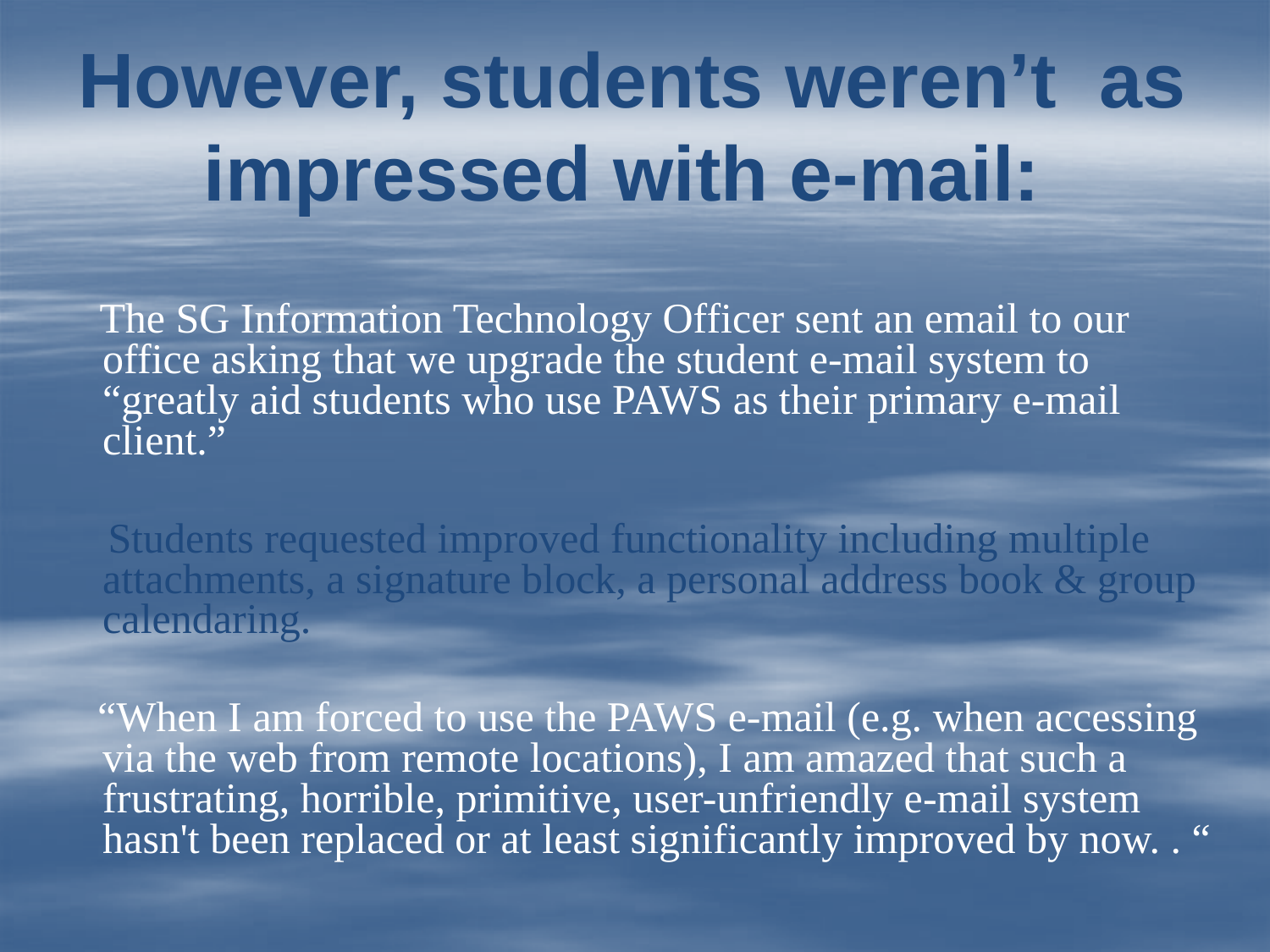

# However, students weren’t  as impressed with e-mail:

     The SG Information Technology Officer sent an email to our office asking that we upgrade the student e-mail system to “greatly aid students who use PAWS as their primary e-mail client.”

     Students requested improved functionality including multiple attachments, a signature block, a personal address book & group calendaring.

    “When I am forced to use the PAWS e-mail (e.g. when accessing via the web from remote locations), I am amazed that such a frustrating, horrible, primitive, user-unfriendly e-mail system hasn't been replaced or at least significantly improved by now. . “